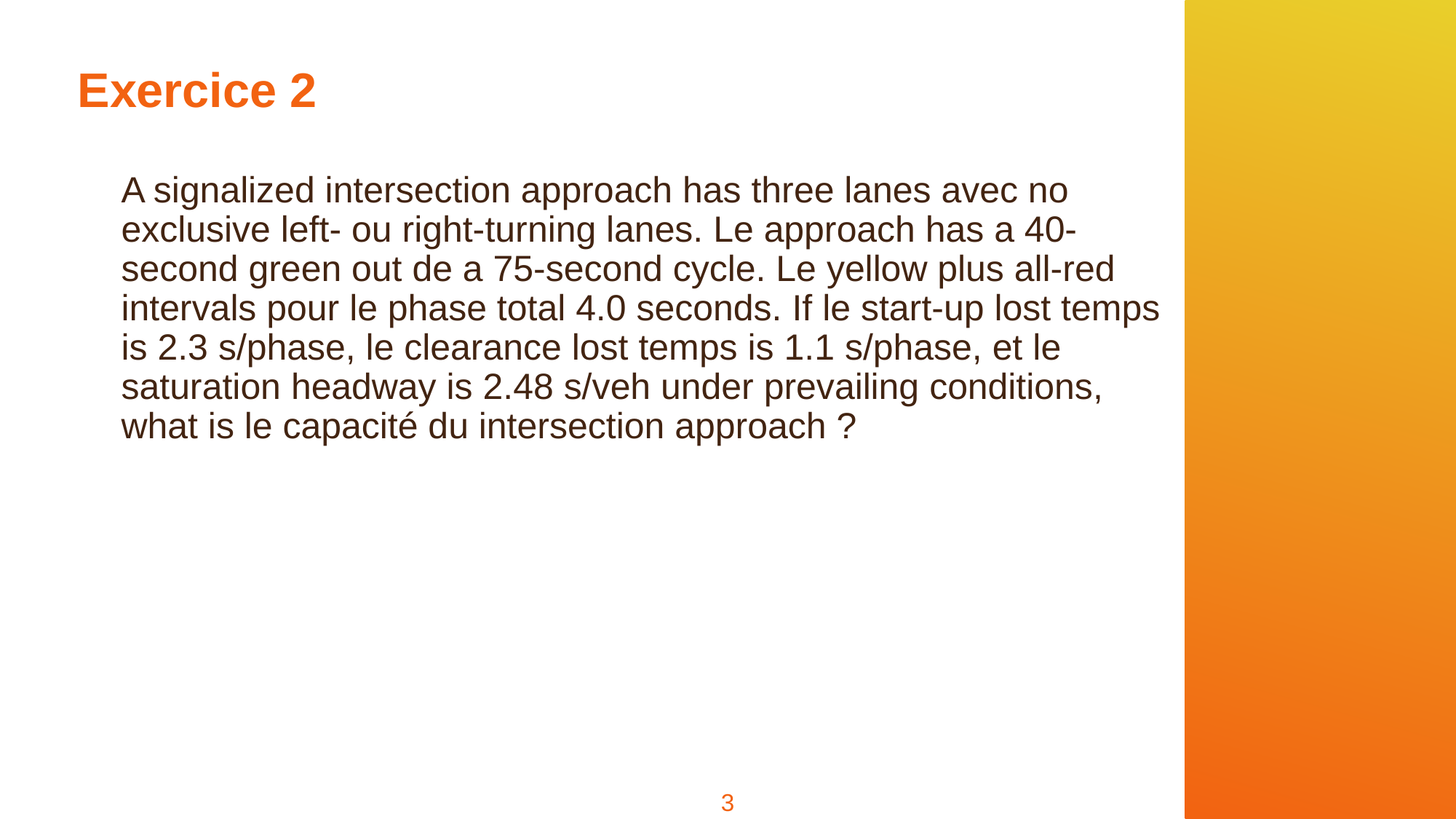

# Exercice 2
A signalized intersection approach has three lanes avec no exclusive left- ou right-turning lanes. Le approach has a 40-second green out de a 75-second cycle. Le yellow plus all-red intervals pour le phase total 4.0 seconds. If le start-up lost temps is 2.3 s/phase, le clearance lost temps is 1.1 s/phase, et le saturation headway is 2.48 s/veh under prevailing conditions, what is le capacité du intersection approach ?